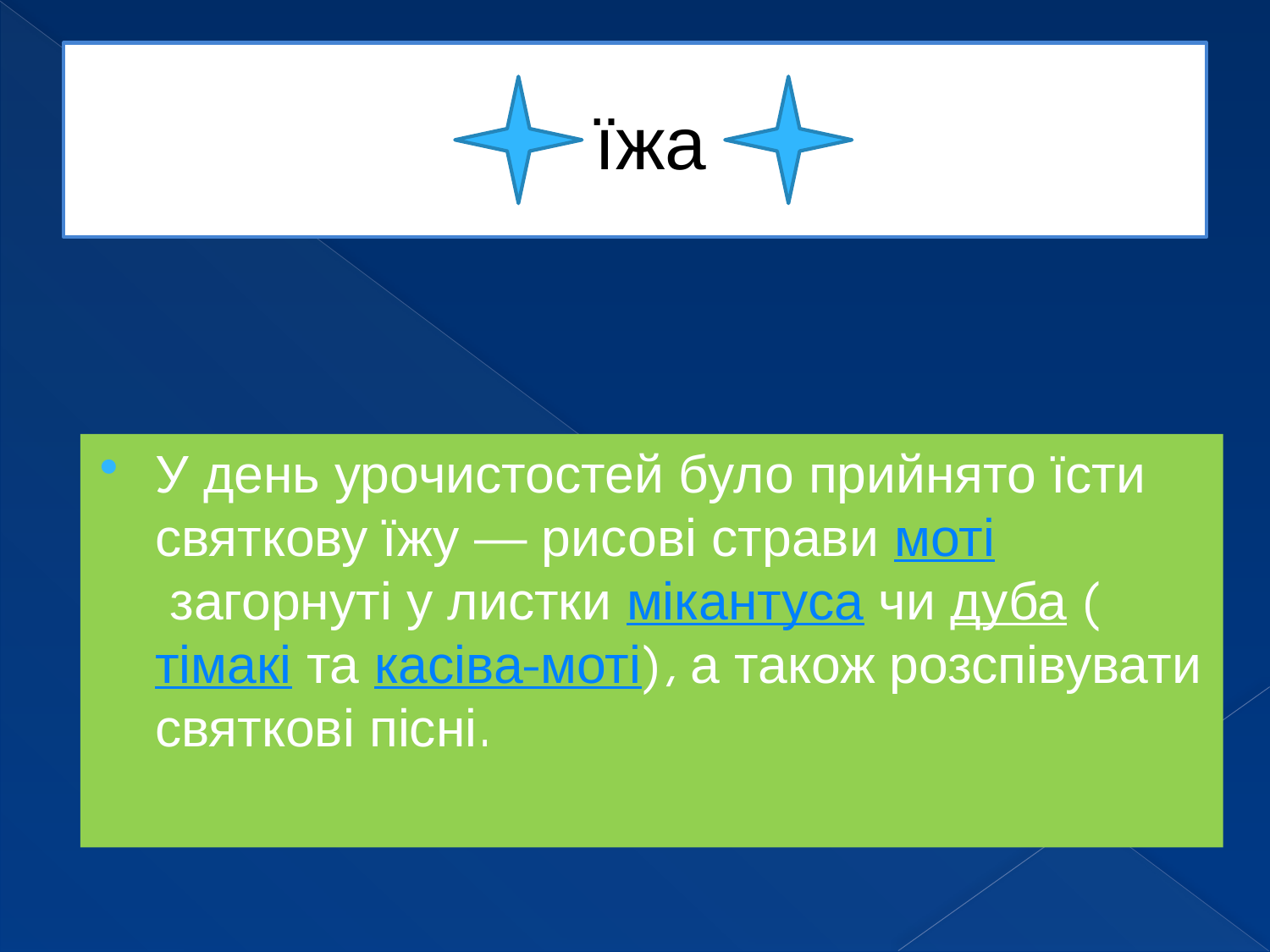

# їжа

У день урочистостей було прийнято їсти святкову їжу — рисові страви моті загорнуті у листки мікантуса чи дуба (тімакі та касіва-моті), а також розспівувати святкові пісні.